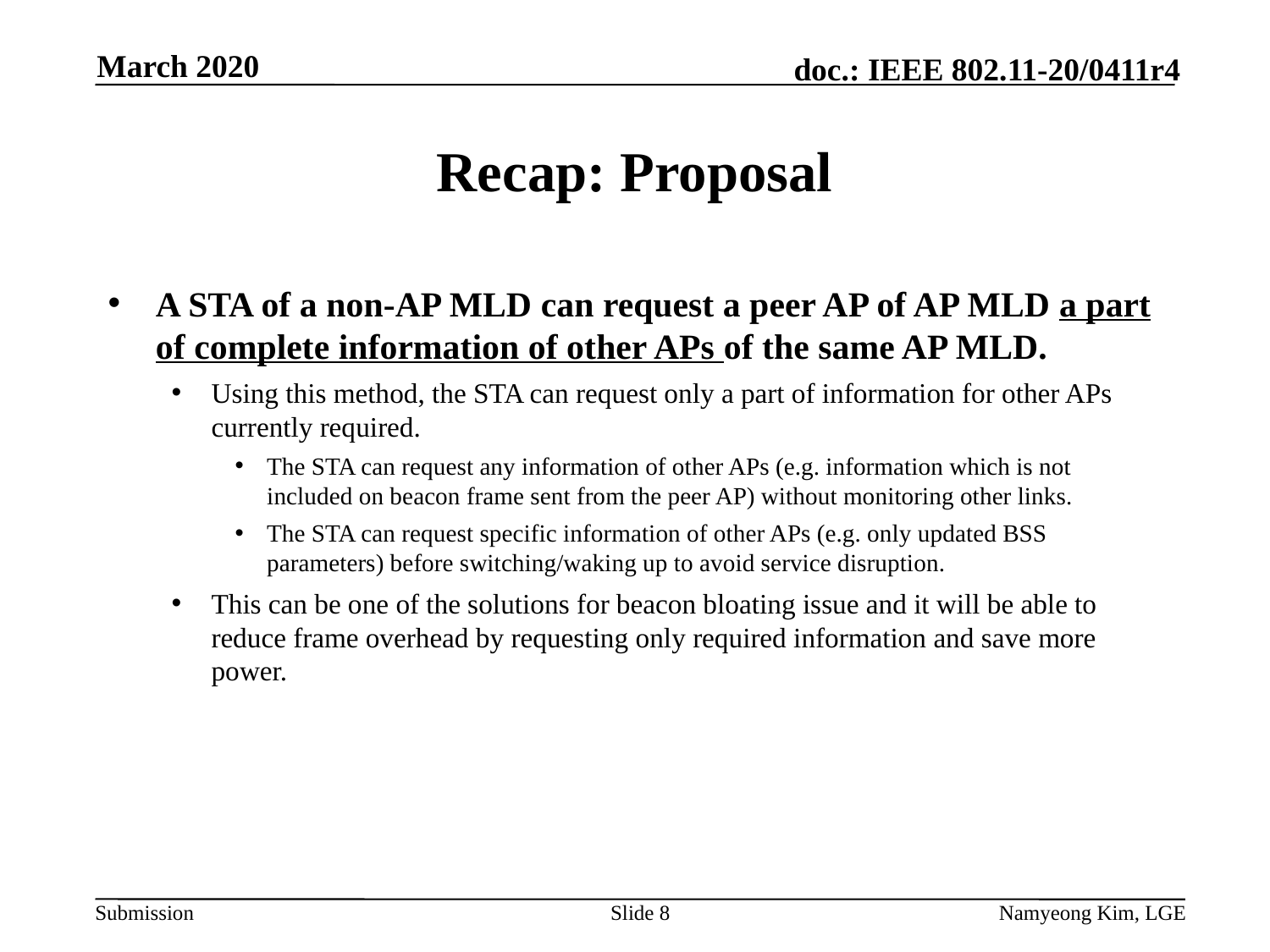

March 2020
# Recap: Proposal
A STA of a non-AP MLD can request a peer AP of AP MLD a part of complete information of other APs of the same AP MLD.
Using this method, the STA can request only a part of information for other APs currently required.
The STA can request any information of other APs (e.g. information which is not included on beacon frame sent from the peer AP) without monitoring other links.
The STA can request specific information of other APs (e.g. only updated BSS parameters) before switching/waking up to avoid service disruption.
This can be one of the solutions for beacon bloating issue and it will be able to reduce frame overhead by requesting only required information and save more power.

Slide 8
Namyeong Kim, LGE